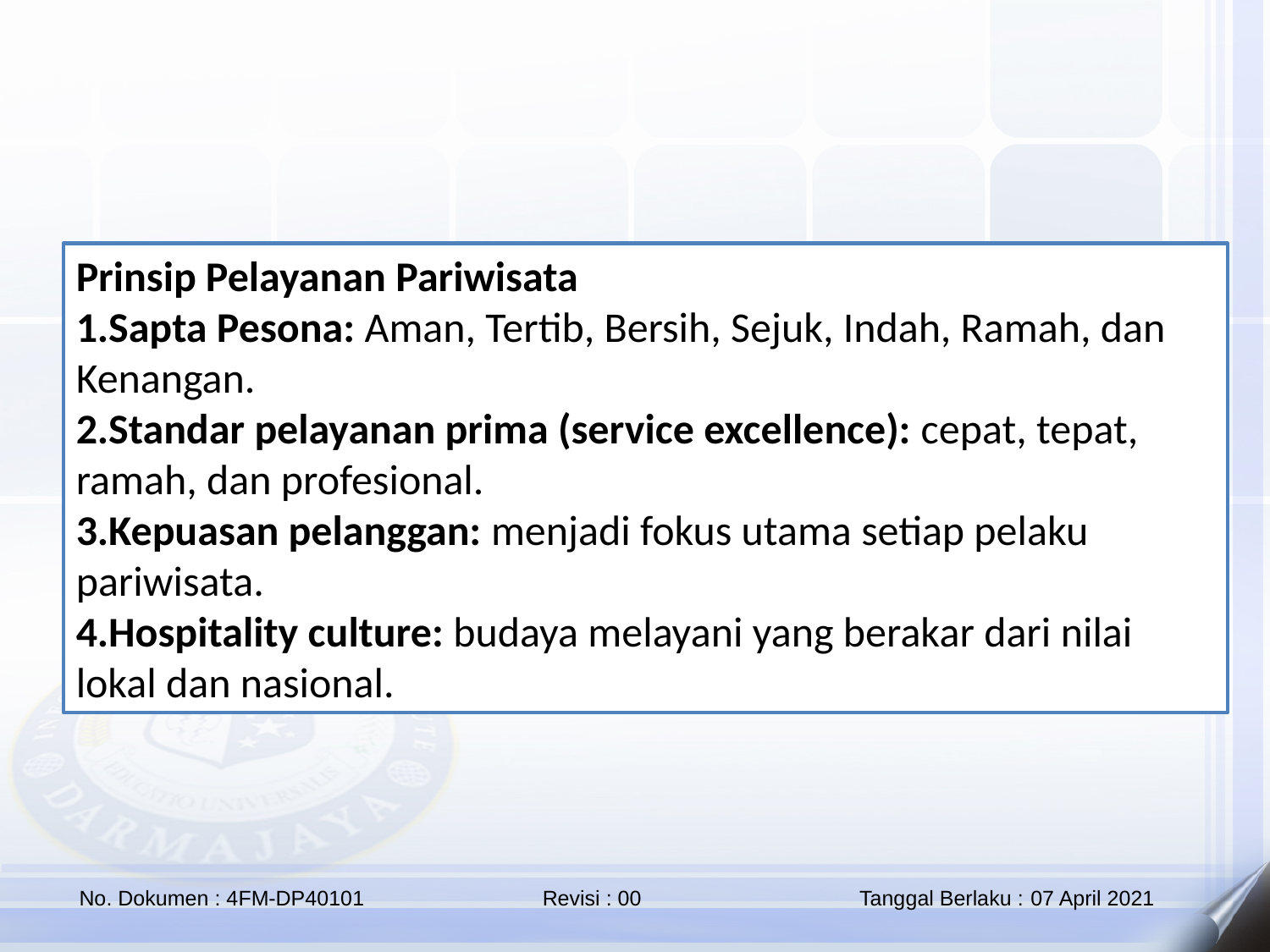

Prinsip Pelayanan Pariwisata
Sapta Pesona: Aman, Tertib, Bersih, Sejuk, Indah, Ramah, dan Kenangan.
Standar pelayanan prima (service excellence): cepat, tepat, ramah, dan profesional.
Kepuasan pelanggan: menjadi fokus utama setiap pelaku pariwisata.
Hospitality culture: budaya melayani yang berakar dari nilai lokal dan nasional.